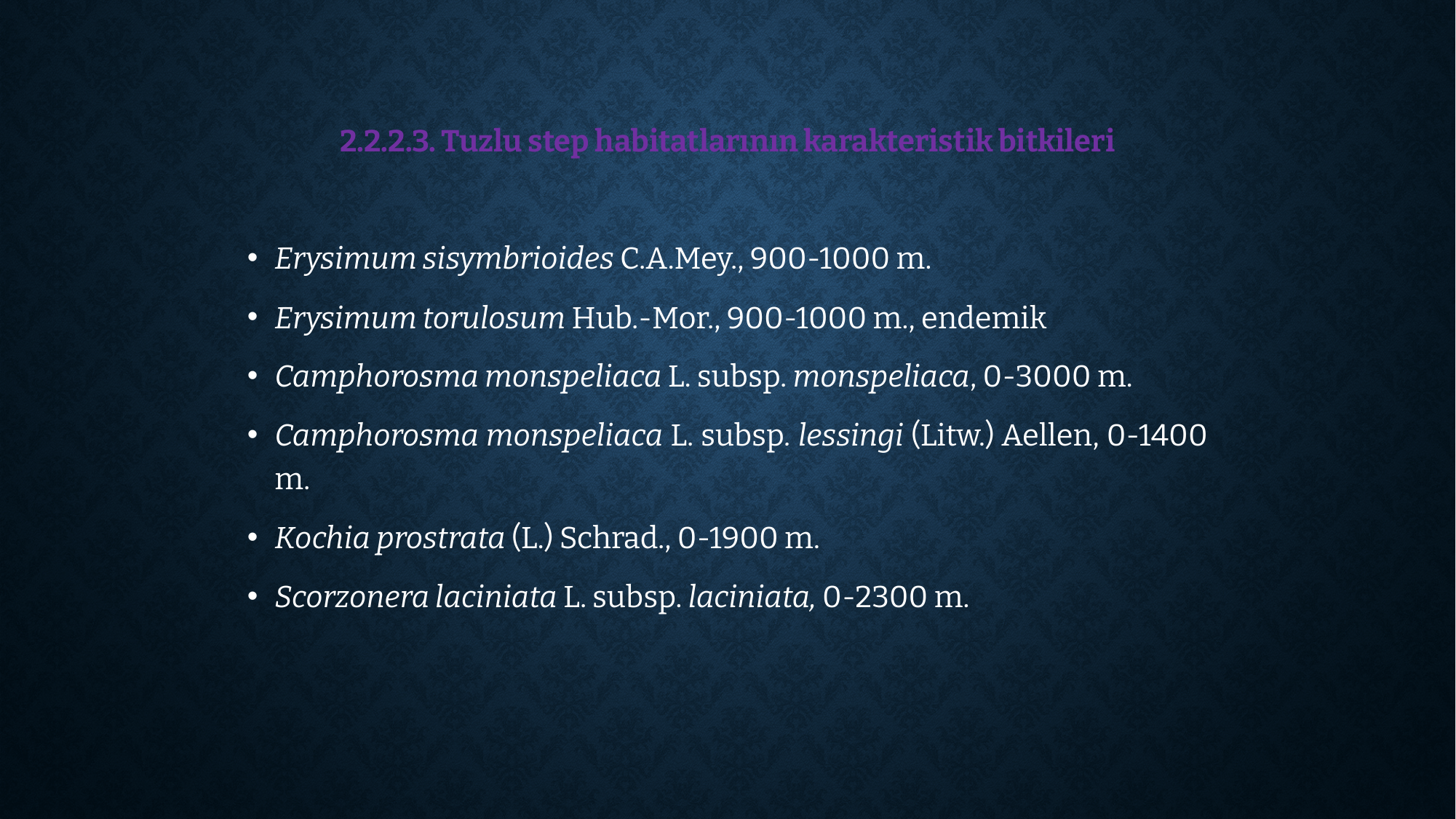

2.2.2.3. Tuzlu step habitatlarının karakteristik bitkileri

Erysimum sisymbrioides C.A.Mey., 900-1000 m.
Erysimum torulosum Hub.-Mor., 900-1000 m., endemik
Camphorosma monspeliaca L. subsp. monspeliaca, 0-3000 m.
Camphorosma monspeliaca L. subsp. lessingi (Litw.) Aellen, 0-1400 m.
Kochia prostrata (L.) Schrad., 0-1900 m.
Scorzonera laciniata L. subsp. laciniata, 0-2300 m.